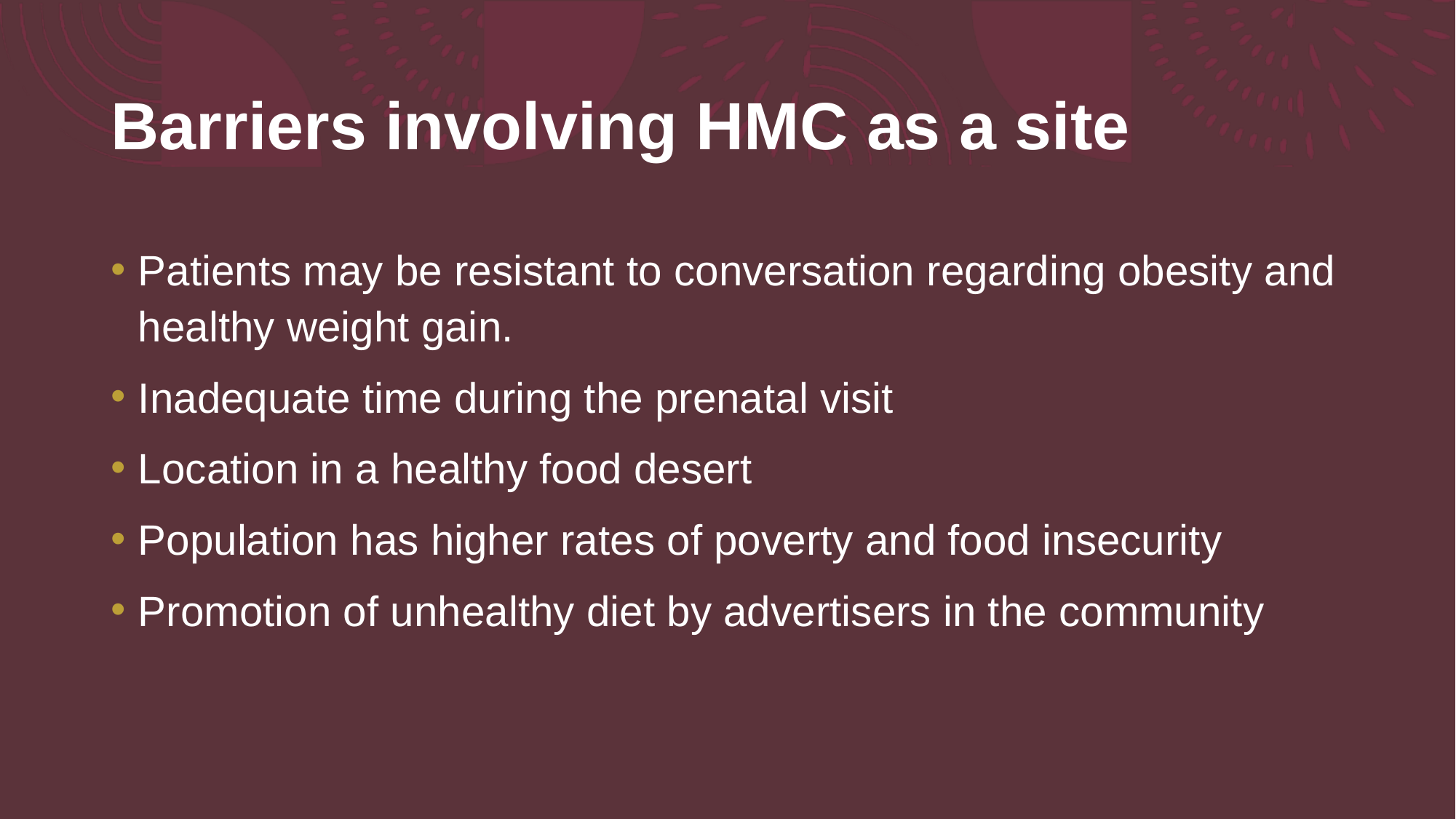

# Barriers involving HMC as a site
Patients may be resistant to conversation regarding obesity and healthy weight gain.
Inadequate time during the prenatal visit
Location in a healthy food desert
Population has higher rates of poverty and food insecurity
Promotion of unhealthy diet by advertisers in the community